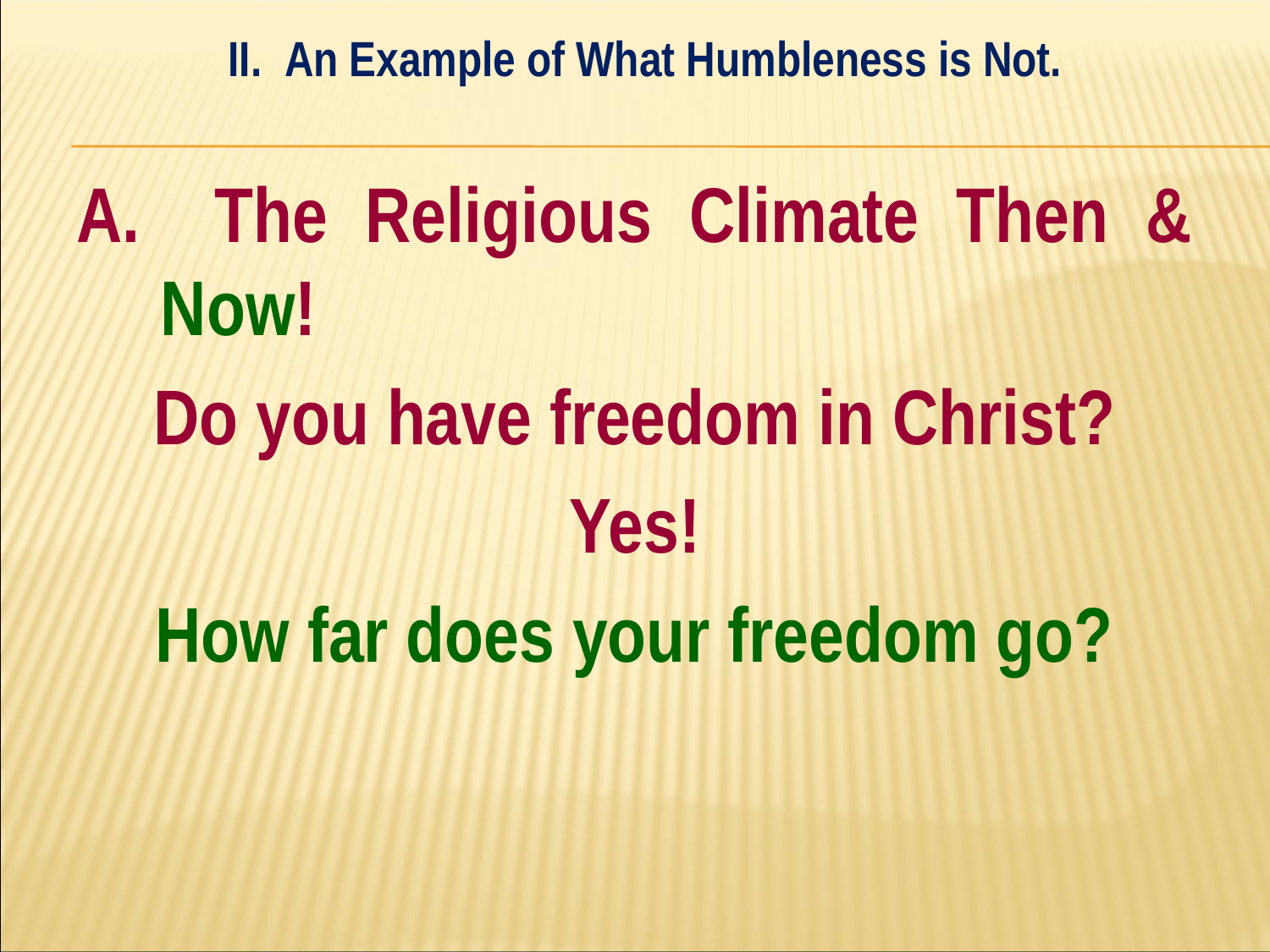

II.  An Example of What Humbleness is Not.
#
A.  The Religious Climate Then & Now!
Do you have freedom in Christ?
Yes!
How far does your freedom go?